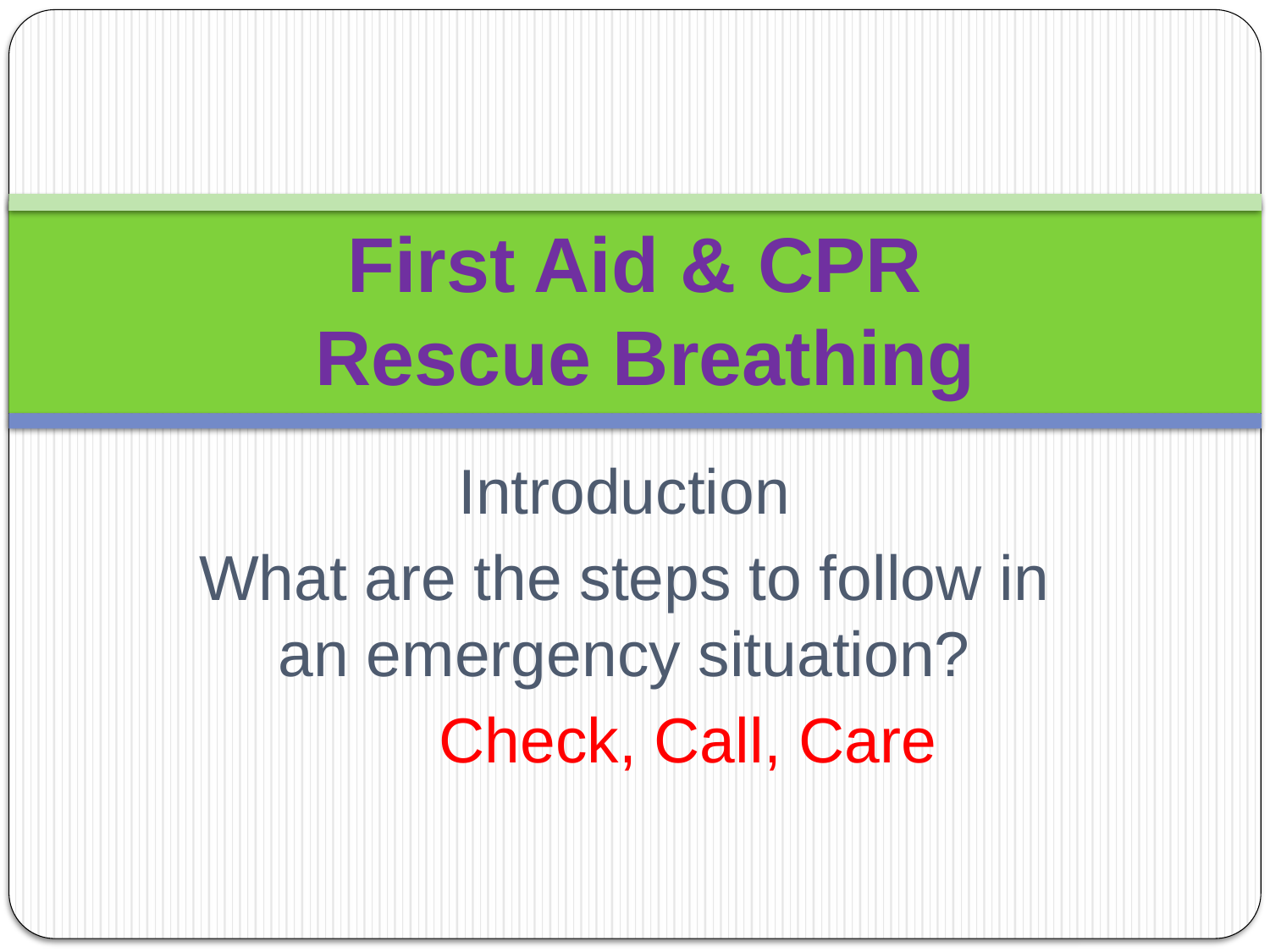

First Aid & CPR
 Rescue Breathing
Introduction
What are the steps to follow in an emergency situation?
	Check, Call, Care